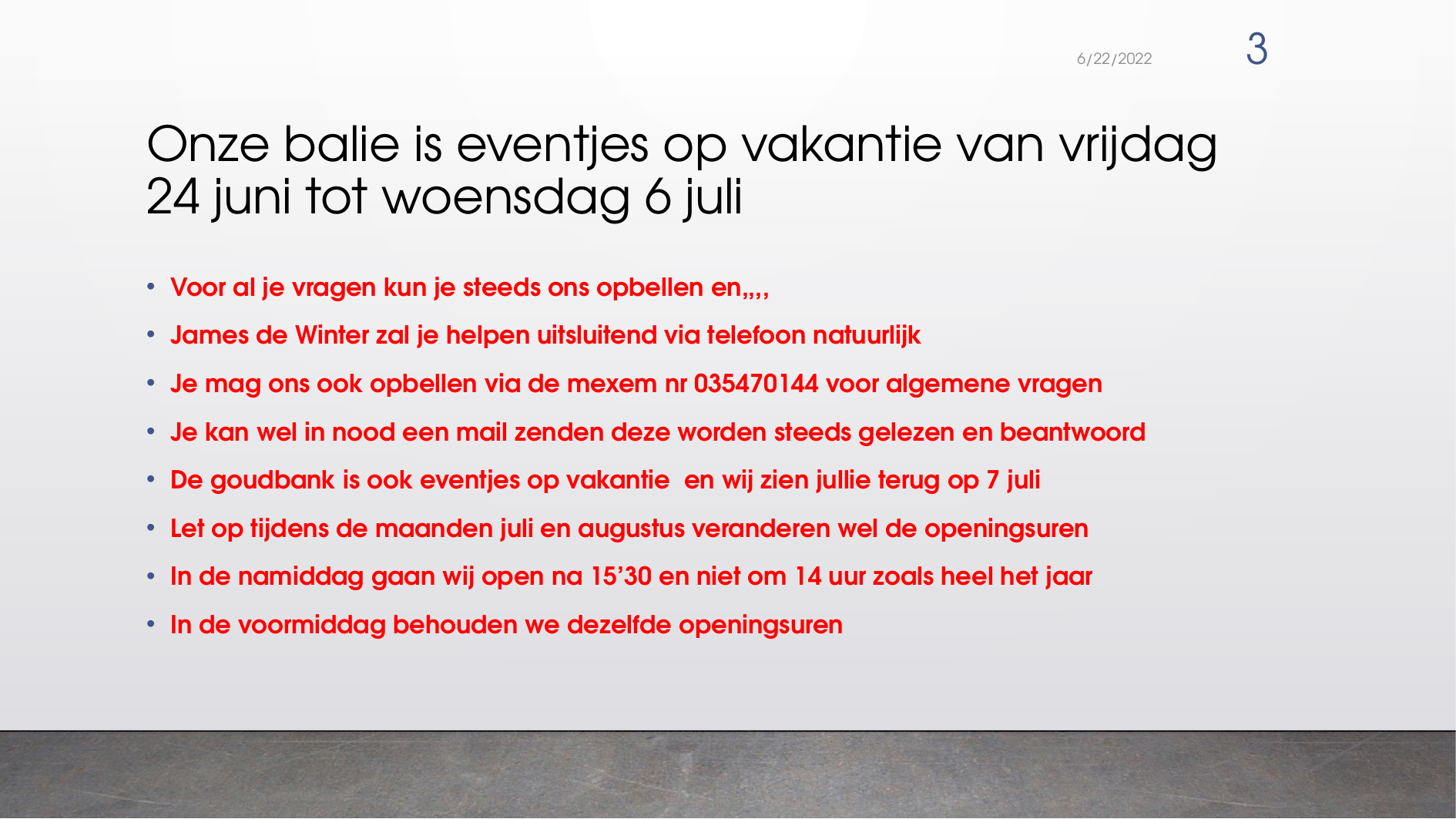

3
6/22/2022
# Onze balie is eventjes op vakantie van vrijdag 24 juni tot woensdag 6 juli
Voor al je vragen kun je steeds ons opbellen en,,,,
James de Winter zal je helpen uitsluitend via telefoon natuurlijk
Je mag ons ook opbellen via de mexem nr 035470144 voor algemene vragen
Je kan wel in nood een mail zenden deze worden steeds gelezen en beantwoord
De goudbank is ook eventjes op vakantie  en wij zien jullie terug op 7 juli
Let op tijdens de maanden juli en augustus veranderen wel de openingsuren
In de namiddag gaan wij open na 15’30 en niet om 14 uur zoals heel het jaar
In de voormiddag behouden we dezelfde openingsuren